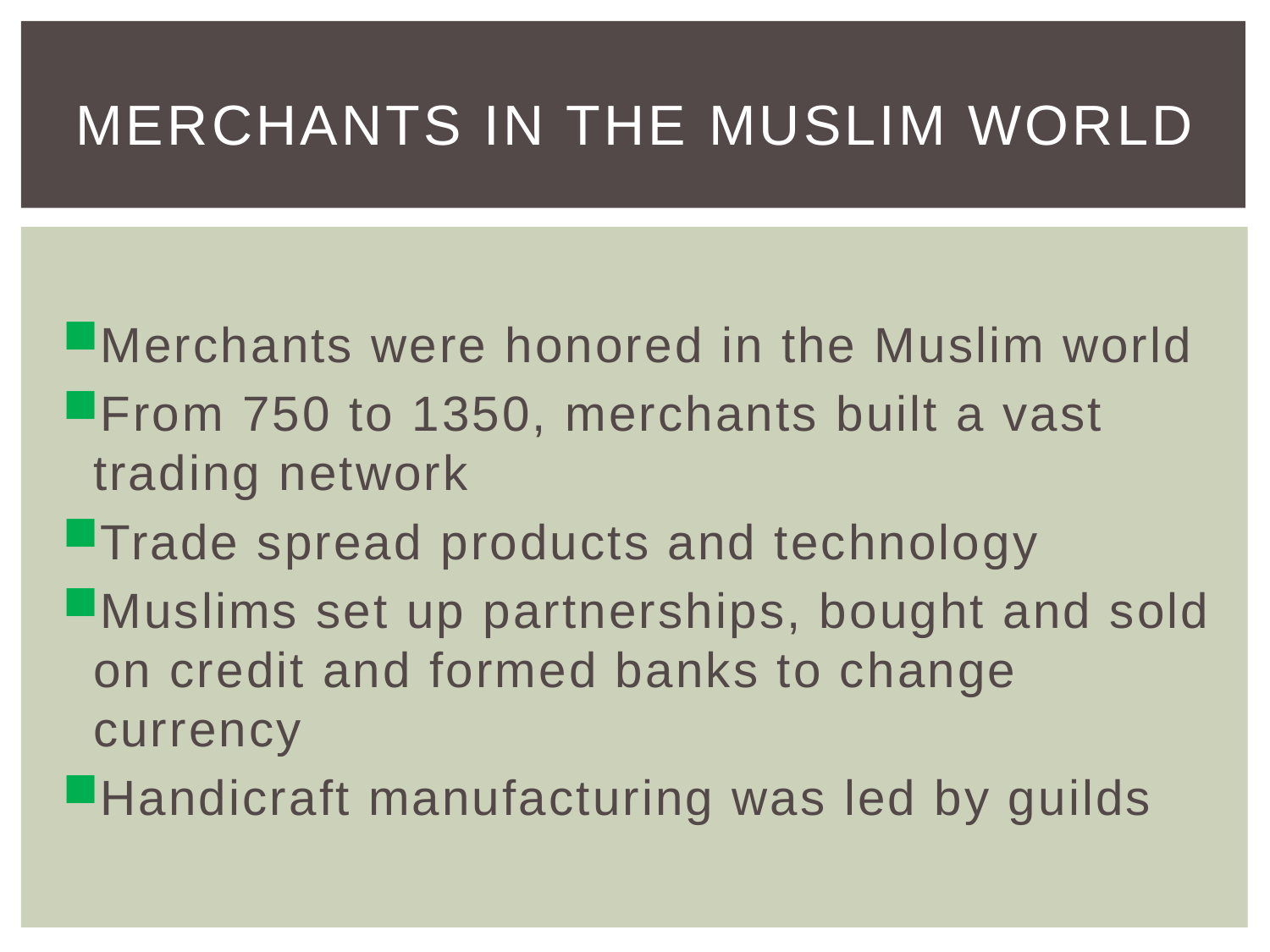

# Merchants in the muslim world
Merchants were honored in the Muslim world
From 750 to 1350, merchants built a vast trading network
Trade spread products and technology
Muslims set up partnerships, bought and sold on credit and formed banks to change currency
Handicraft manufacturing was led by guilds